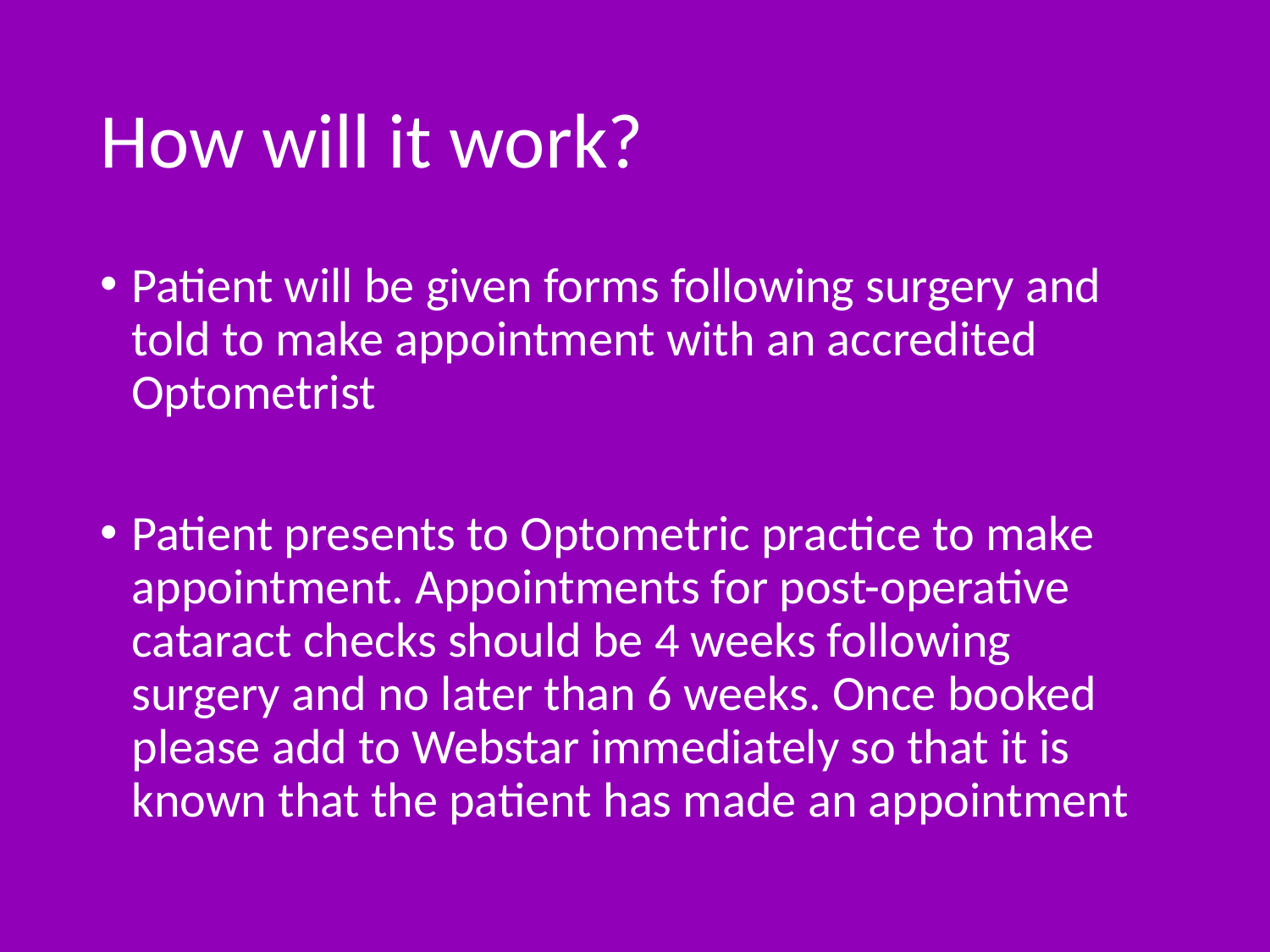

# How will it work?
Patient will be given forms following surgery and told to make appointment with an accredited Optometrist

Patient presents to Optometric practice to make appointment. Appointments for post-operative cataract checks should be 4 weeks following surgery and no later than 6 weeks. Once booked please add to Webstar immediately so that it is known that the patient has made an appointment